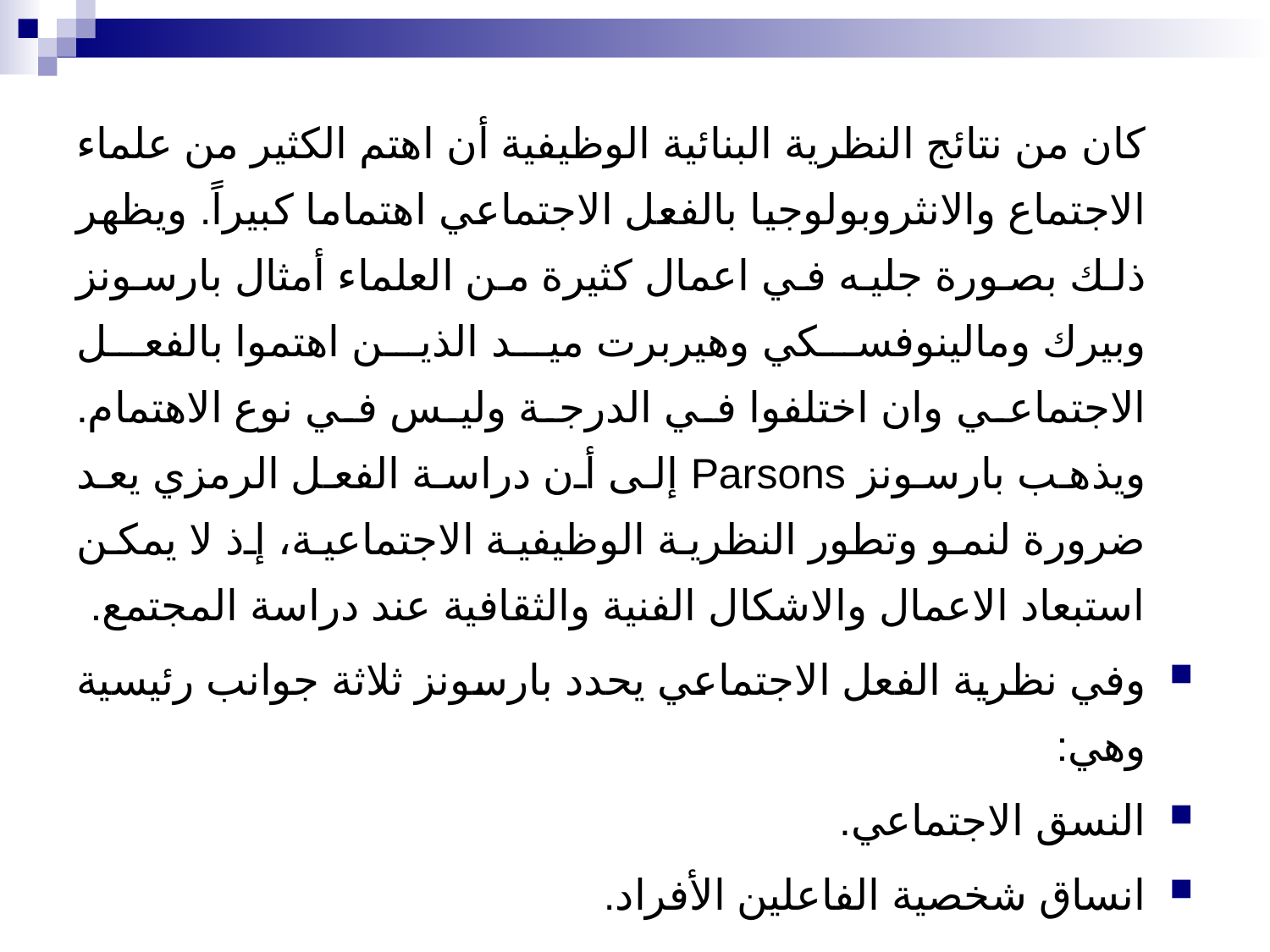

كان من نتائج النظرية البنائية الوظيفية أن اهتم الكثير من علماء الاجتماع والانثروبولوجيا بالفعل الاجتماعي اهتماما كبيراً. ويظهر ذلك بصورة جليه في اعمال كثيرة من العلماء أمثال بارسونز وبيرك ومالينوفسكي وهيربرت ميد الذين اهتموا بالفعل الاجتماعي وان اختلفوا في الدرجة وليس في نوع الاهتمام. ويذهب بارسونز Parsons إلى أن دراسة الفعل الرمزي يعد ضرورة لنمو وتطور النظرية الوظيفية الاجتماعية، إذ لا يمكن استبعاد الاعمال والاشكال الفنية والثقافية عند دراسة المجتمع.
وفي نظرية الفعل الاجتماعي يحدد بارسونز ثلاثة جوانب رئيسية وهي:
النسق الاجتماعي.
انساق شخصية الفاعلين الأفراد.
النسق الثقافي الذي هو عبارة عن النسق الرمزي الذي يدخل في فعل الافراد.